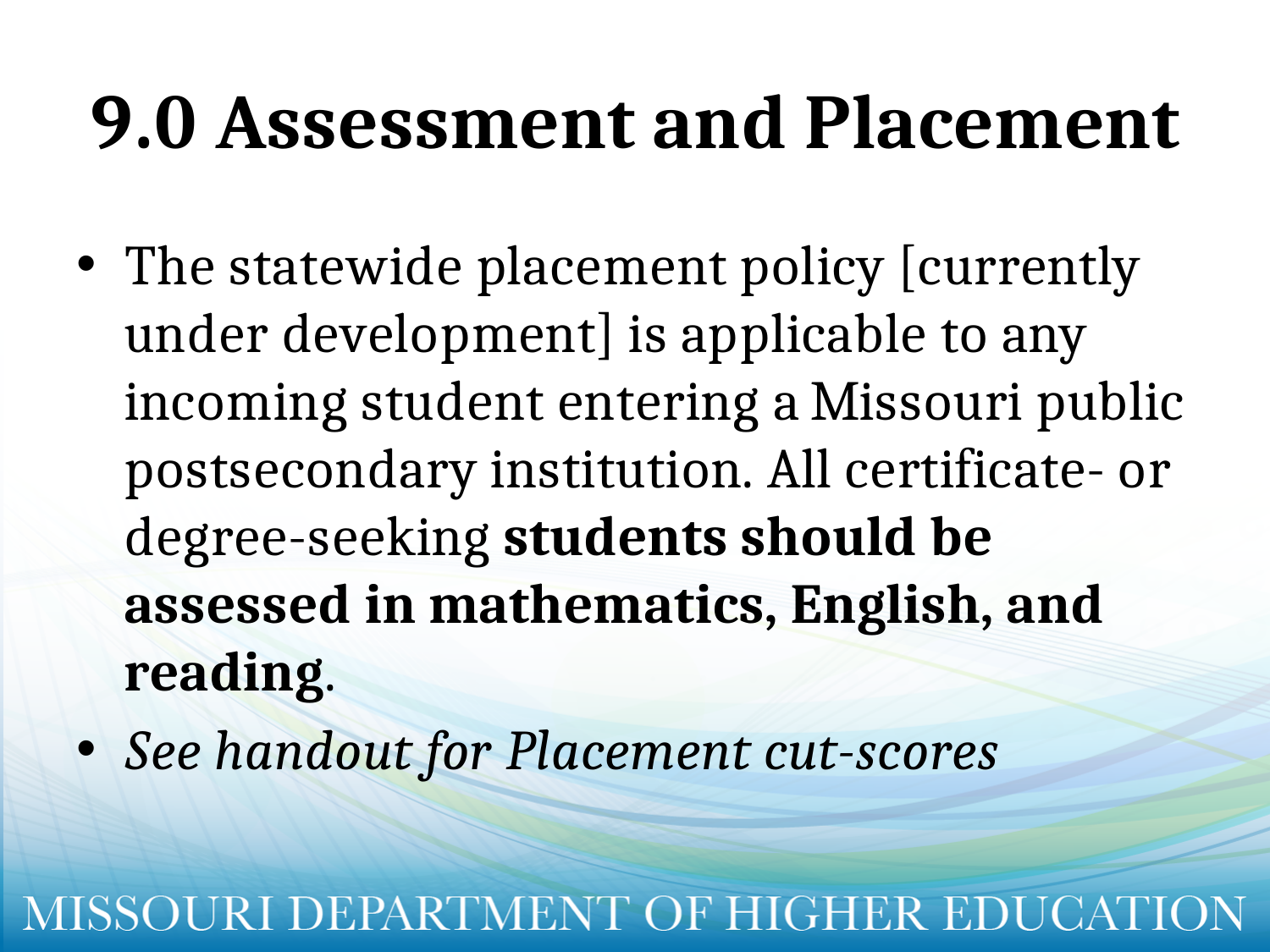

# 9.0	Assessment and Placement
The statewide placement policy [currently under development] is applicable to any incoming student entering a Missouri public postsecondary institution. All certificate- or degree-seeking students should be assessed in mathematics, English, and reading.
See handout for Placement cut-scores